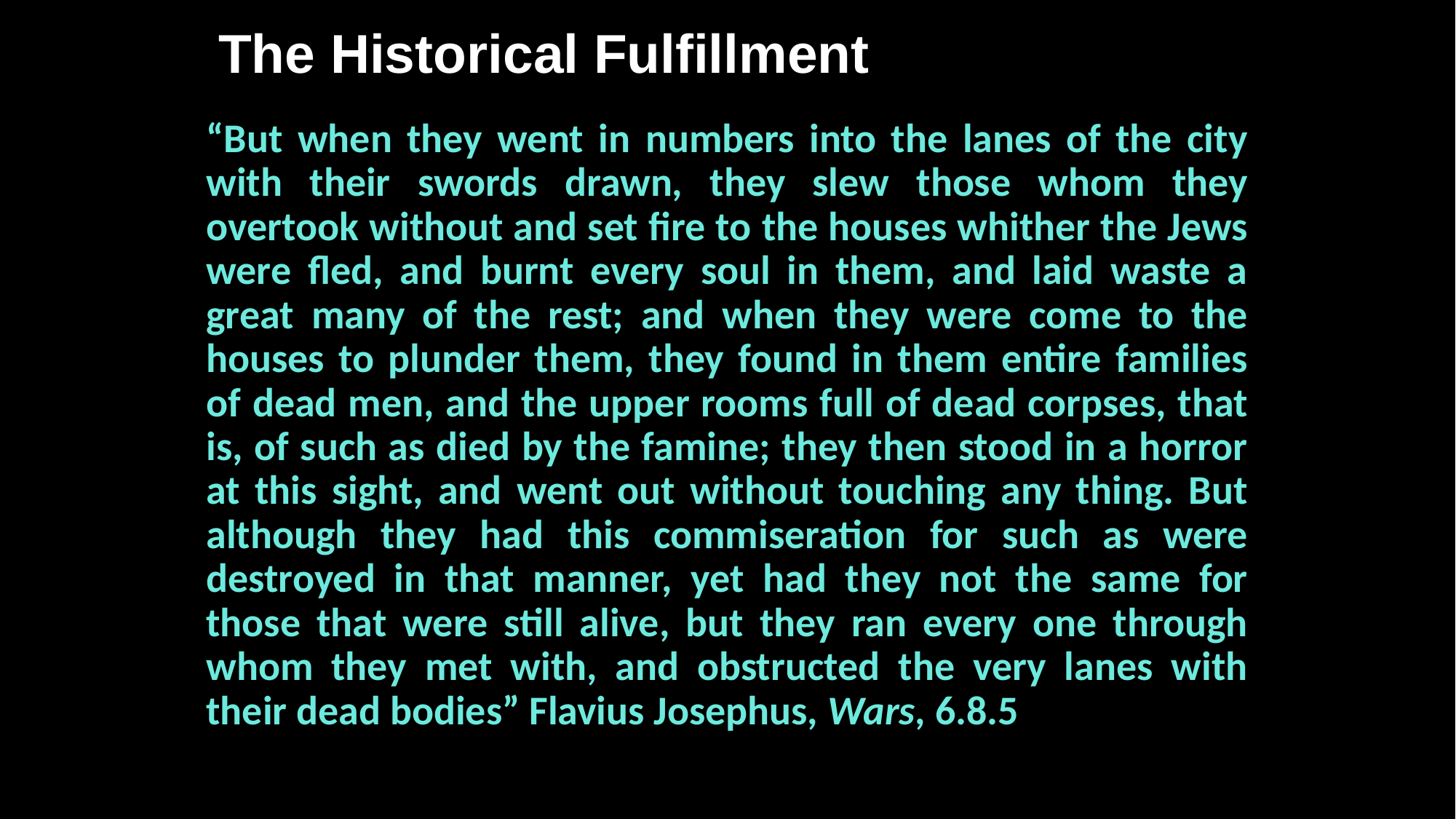

# The Historical Fulfillment
“But when they went in numbers into the lanes of the city with their swords drawn, they slew those whom they overtook without and set fire to the houses whither the Jews were fled, and burnt every soul in them, and laid waste a great many of the rest; and when they were come to the houses to plunder them, they found in them entire families of dead men, and the upper rooms full of dead corpses, that is, of such as died by the famine; they then stood in a horror at this sight, and went out without touching any thing. But although they had this commiseration for such as were destroyed in that manner, yet had they not the same for those that were still alive, but they ran every one through whom they met with, and obstructed the very lanes with their dead bodies” Flavius Josephus, Wars, 6.8.5